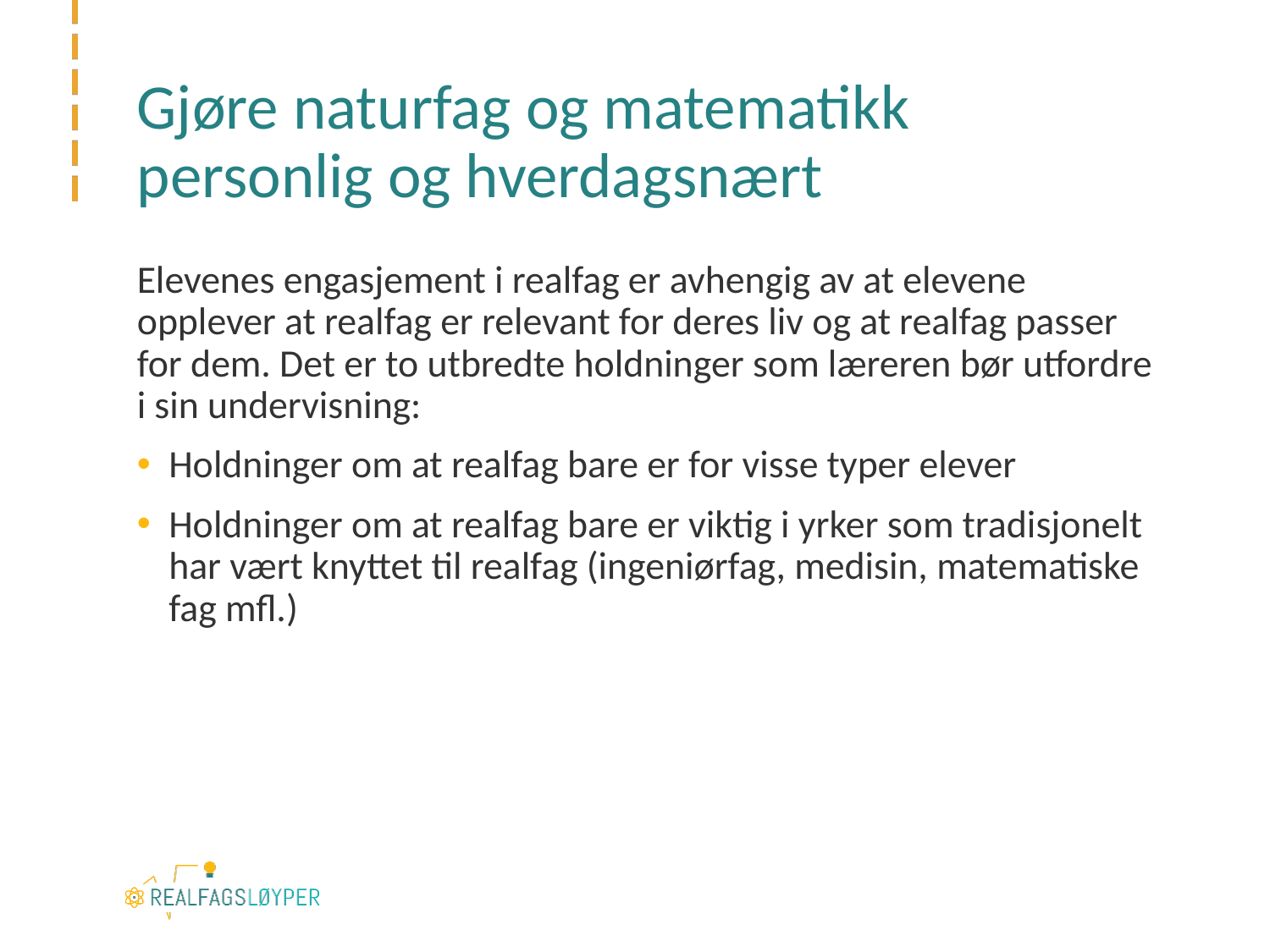

# Gjøre naturfag og matematikk personlig og hverdagsnært
Elevenes engasjement i realfag er avhengig av at elevene opplever at realfag er relevant for deres liv og at realfag passer for dem. Det er to utbredte holdninger som læreren bør utfordre i sin undervisning:
Holdninger om at realfag bare er for visse typer elever
Holdninger om at realfag bare er viktig i yrker som tradisjonelt har vært knyttet til realfag (ingeniørfag, medisin, matematiske fag mfl.)